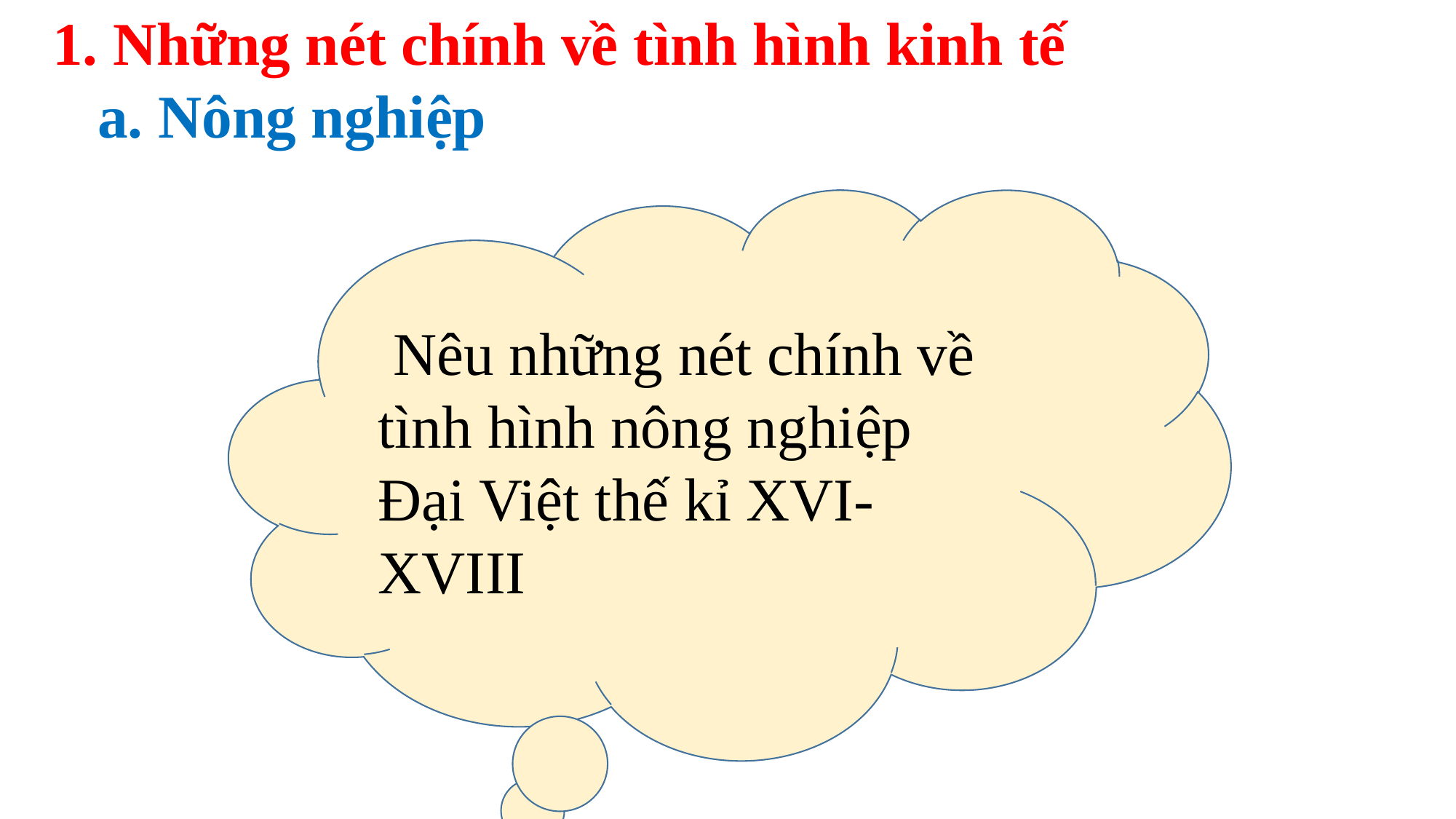

1. Những nét chính về tình hình kinh tế
   a. Nông nghiệp
 Nêu những nét chính về tình hình nông nghiệp Đại Việt thế kỉ XVI-XVIII